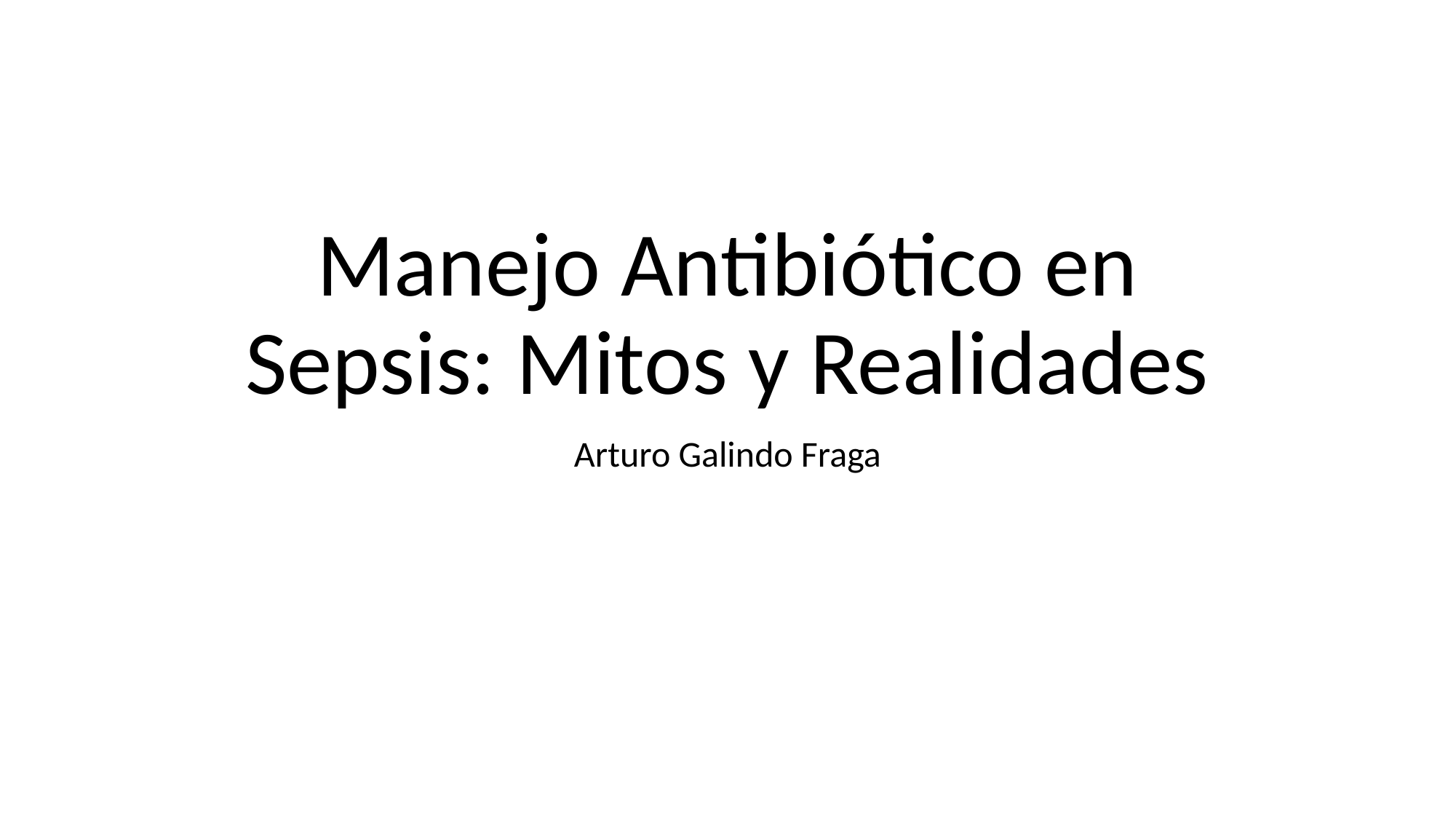

# Manejo Antibiótico en Sepsis: Mitos y Realidades
Arturo Galindo Fraga